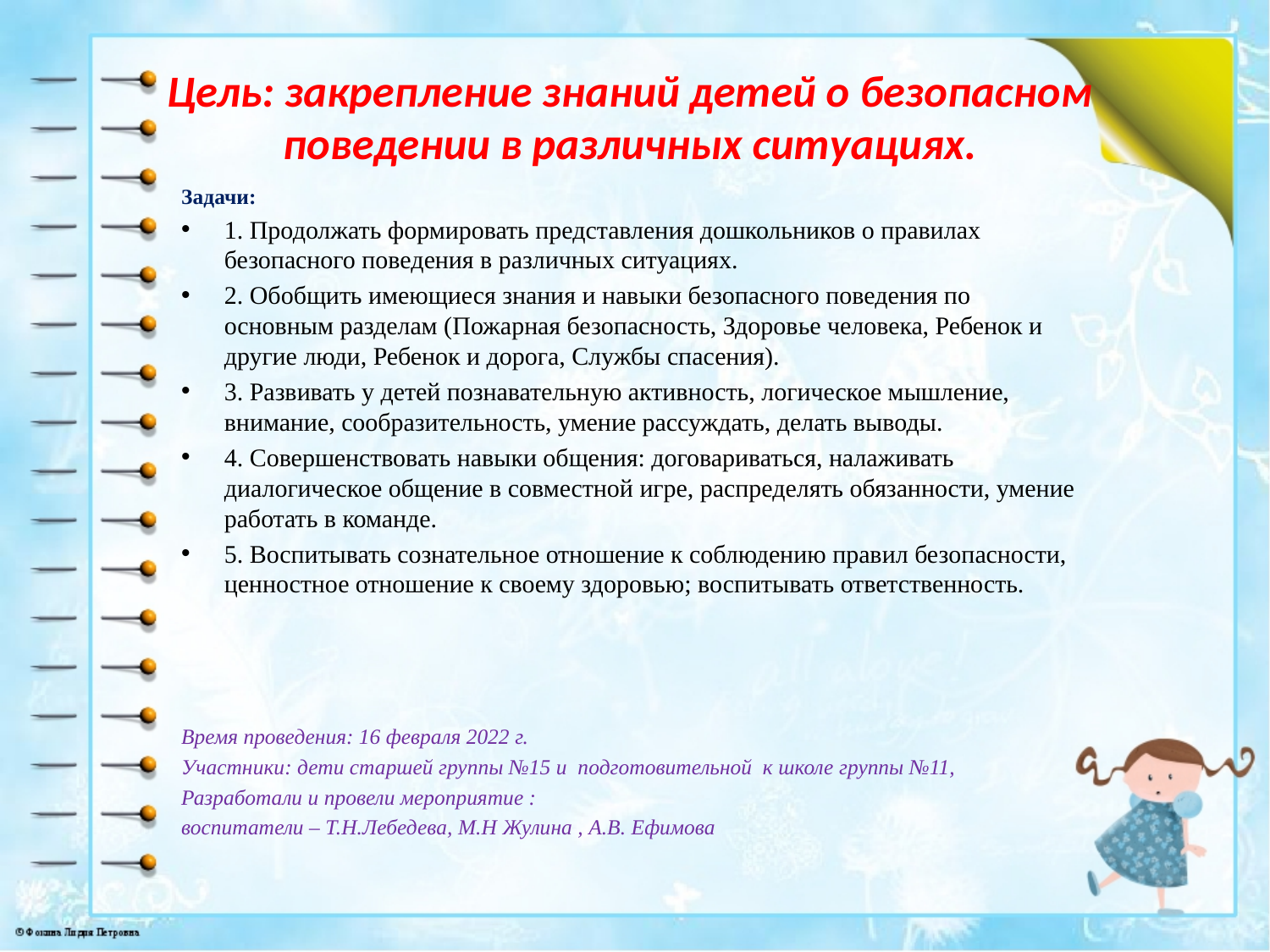

# Цель: закрепление знаний детей о безопасном поведении в различных ситуациях.
Задачи:
1. Продолжать формировать представления дошкольников о правилах безопасного поведения в различных ситуациях.
2. Обобщить имеющиеся знания и навыки безопасного поведения по основным разделам (Пожарная безопасность, Здоровье человека, Ребенок и другие люди, Ребенок и дорога, Службы спасения).
3. Развивать у детей познавательную активность, логическое мышление, внимание, сообразительность, умение рассуждать, делать выводы.
4. Совершенствовать навыки общения: договариваться, налаживать диалогическое общение в совместной игре, распределять обязанности, умение работать в команде.
5. Воспитывать сознательное отношение к соблюдению правил безопасности, ценностное отношение к своему здоровью; воспитывать ответственность.

Время проведения: 16 февраля 2022 г.
Участники: дети старшей группы №15 и  подготовительной  к школе группы №11,
Разработали и провели мероприятие :
воспитатели – Т.Н.Лебедева, М.Н Жулина , А.В. Ефимова